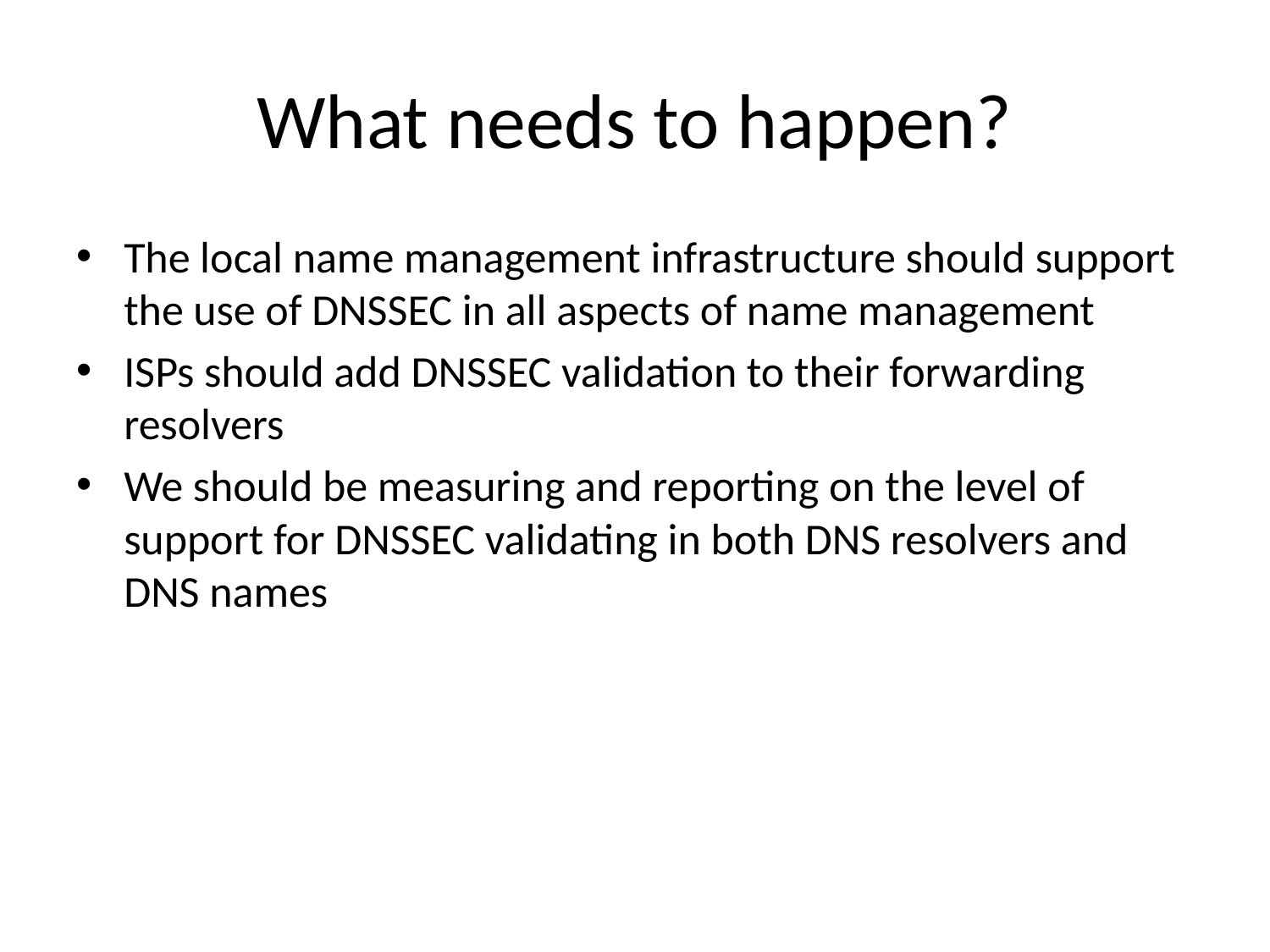

# What needs to happen?
The local name management infrastructure should support the use of DNSSEC in all aspects of name management
ISPs should add DNSSEC validation to their forwarding resolvers
We should be measuring and reporting on the level of support for DNSSEC validating in both DNS resolvers and DNS names